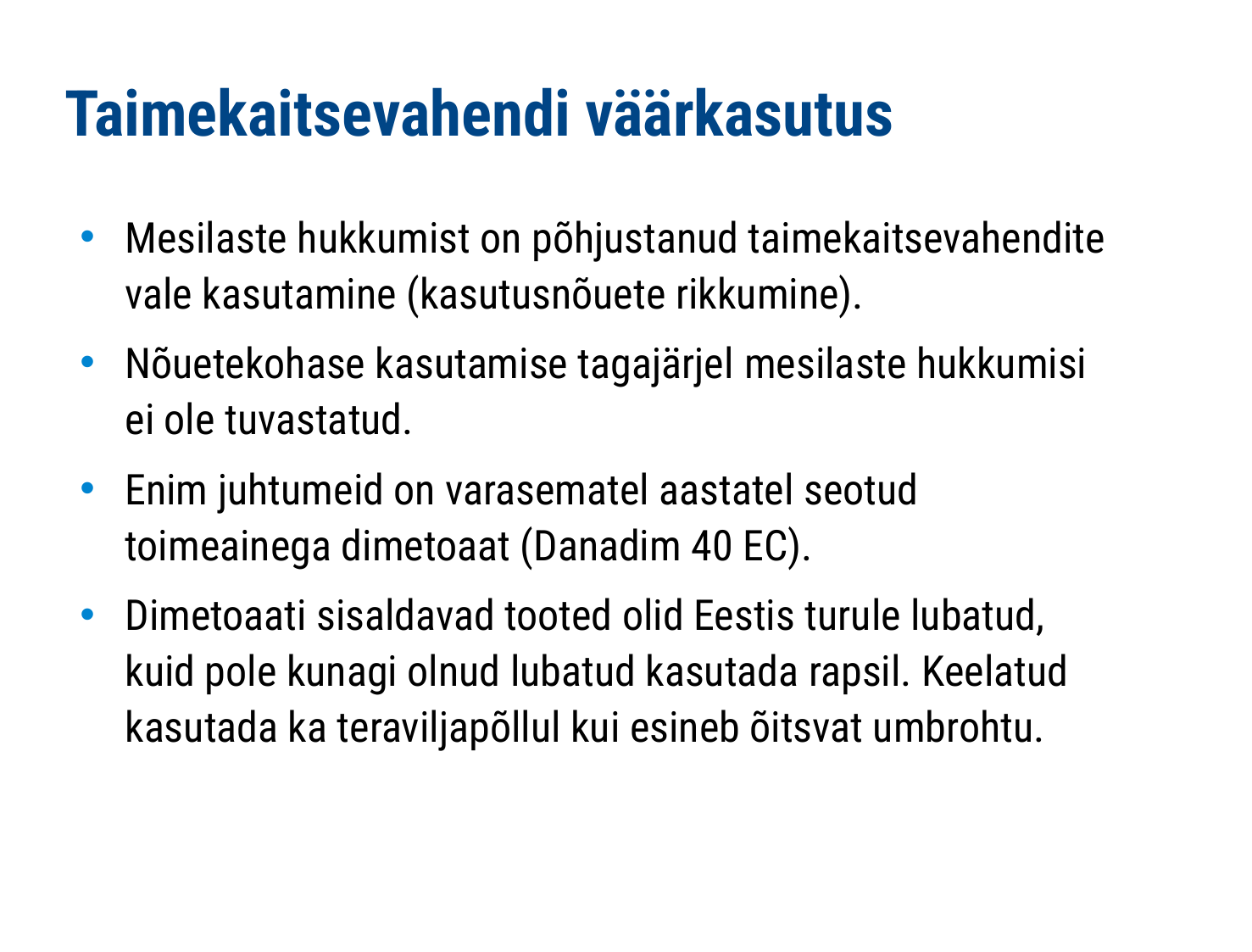

# Taimekaitsevahendi väärkasutus
Mesilaste hukkumist on põhjustanud taimekaitsevahendite vale kasutamine (kasutusnõuete rikkumine).
Nõuetekohase kasutamise tagajärjel mesilaste hukkumisi ei ole tuvastatud.
Enim juhtumeid on varasematel aastatel seotud toimeainega dimetoaat (Danadim 40 EC).
Dimetoaati sisaldavad tooted olid Eestis turule lubatud, kuid pole kunagi olnud lubatud kasutada rapsil. Keelatud kasutada ka teraviljapõllul kui esineb õitsvat umbrohtu.